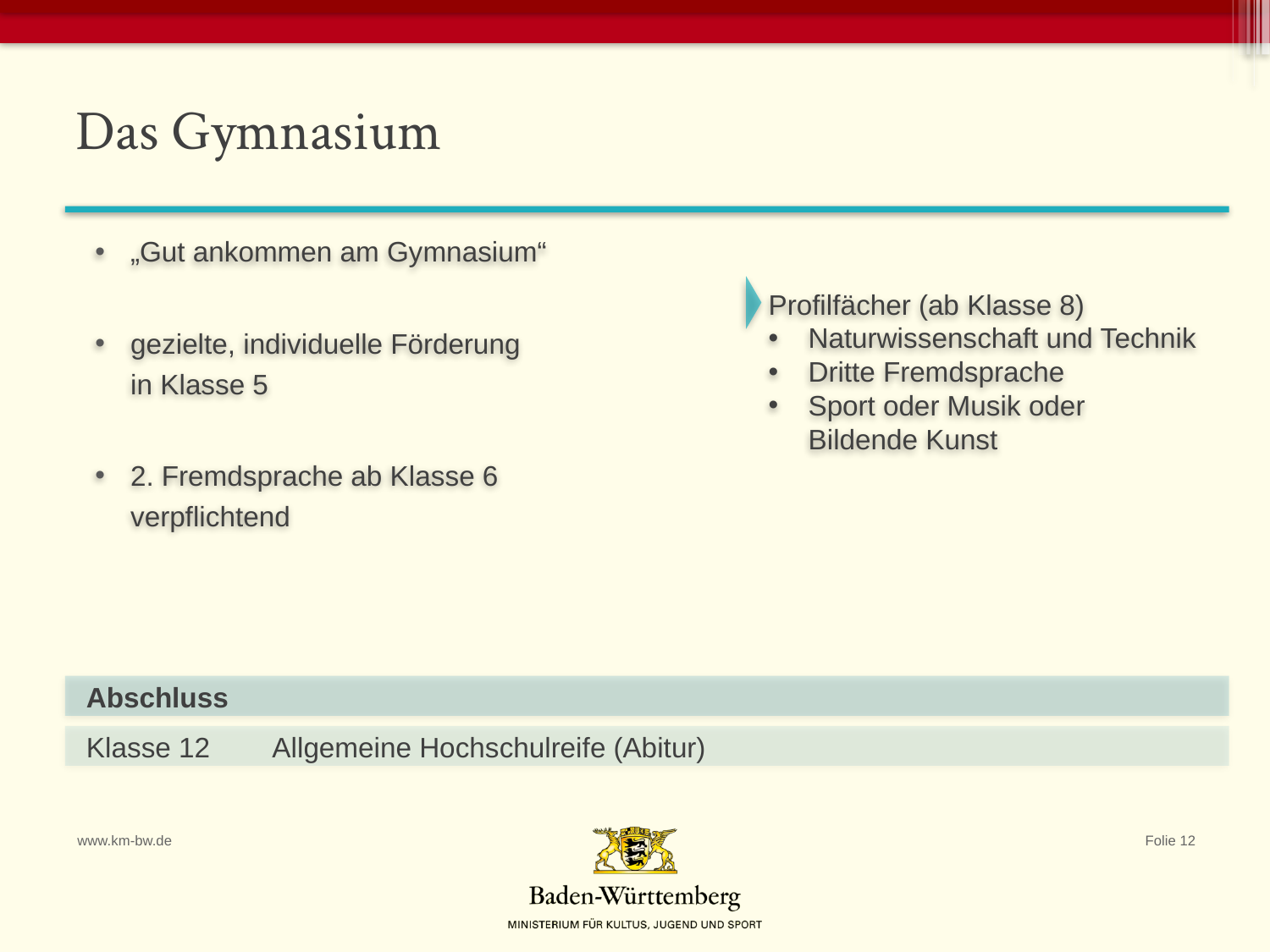

Das Gymnasium

„Gut ankommen am Gymnasium“

gezielte, individuelle Förderung
in Klasse 5

2. Fremdsprache ab Klasse 6 verpflichtend

Profilfächer (ab Klasse 8)
Naturwissenschaft und Technik
Dritte Fremdsprache
Sport oder Musik oder                   Bildende Kunst

| Abschluss |  |
| --- | --- |
| Klasse 12 | Allgemeine Hochschulreife (Abitur) |

www.km-bw.de
Folie 12